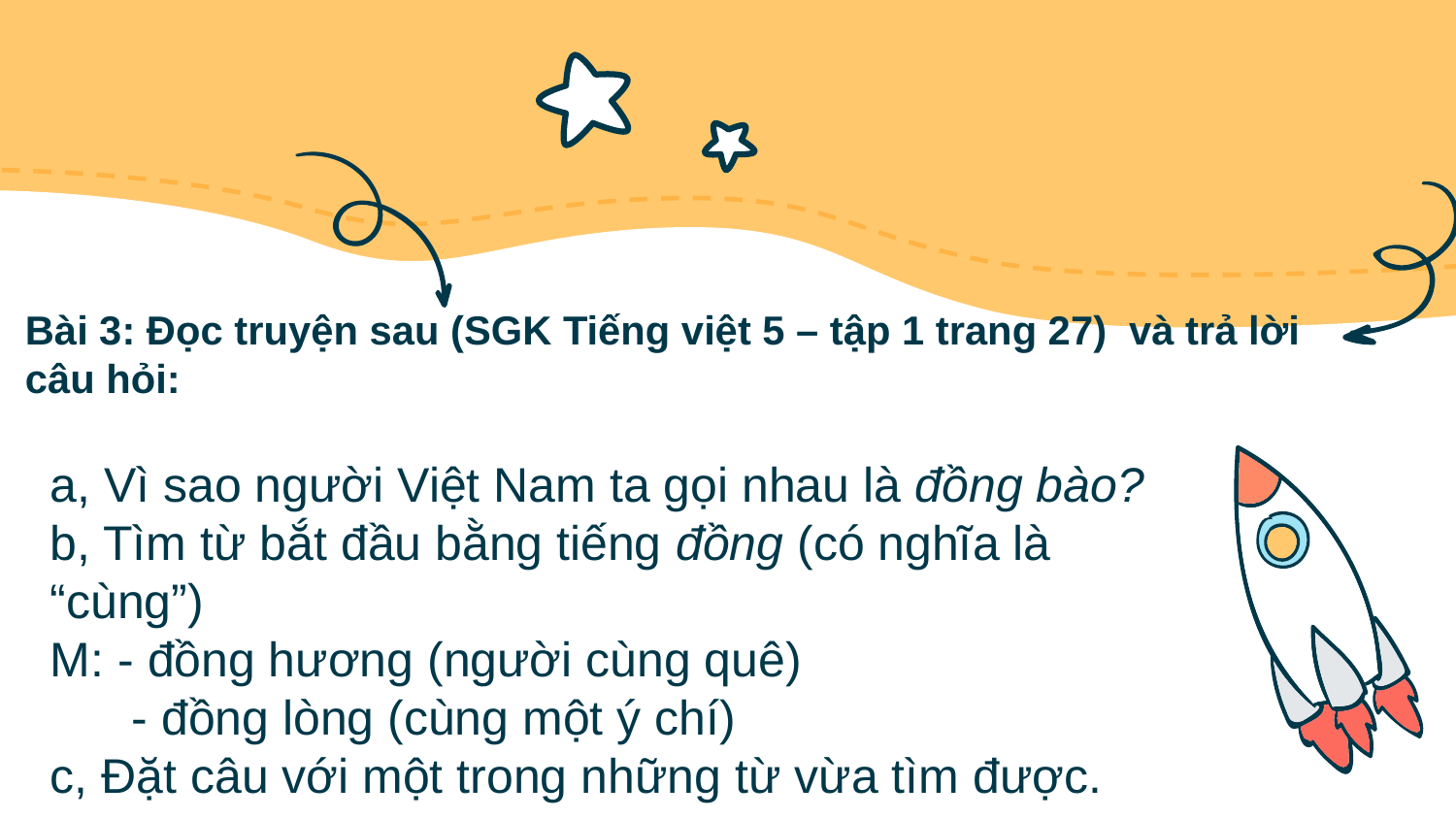

# Bài 3: Đọc truyện sau (SGK Tiếng việt 5 – tập 1 trang 27)  và trả lời câu hỏi:
a, Vì sao người Việt Nam ta gọi nhau là đồng bào?
b, Tìm từ bắt đầu bằng tiếng đồng (có nghĩa là “cùng”)
M: - đồng hương (người cùng quê)
      - đồng lòng (cùng một ý chí)
c, Đặt câu với một trong những từ vừa tìm được.